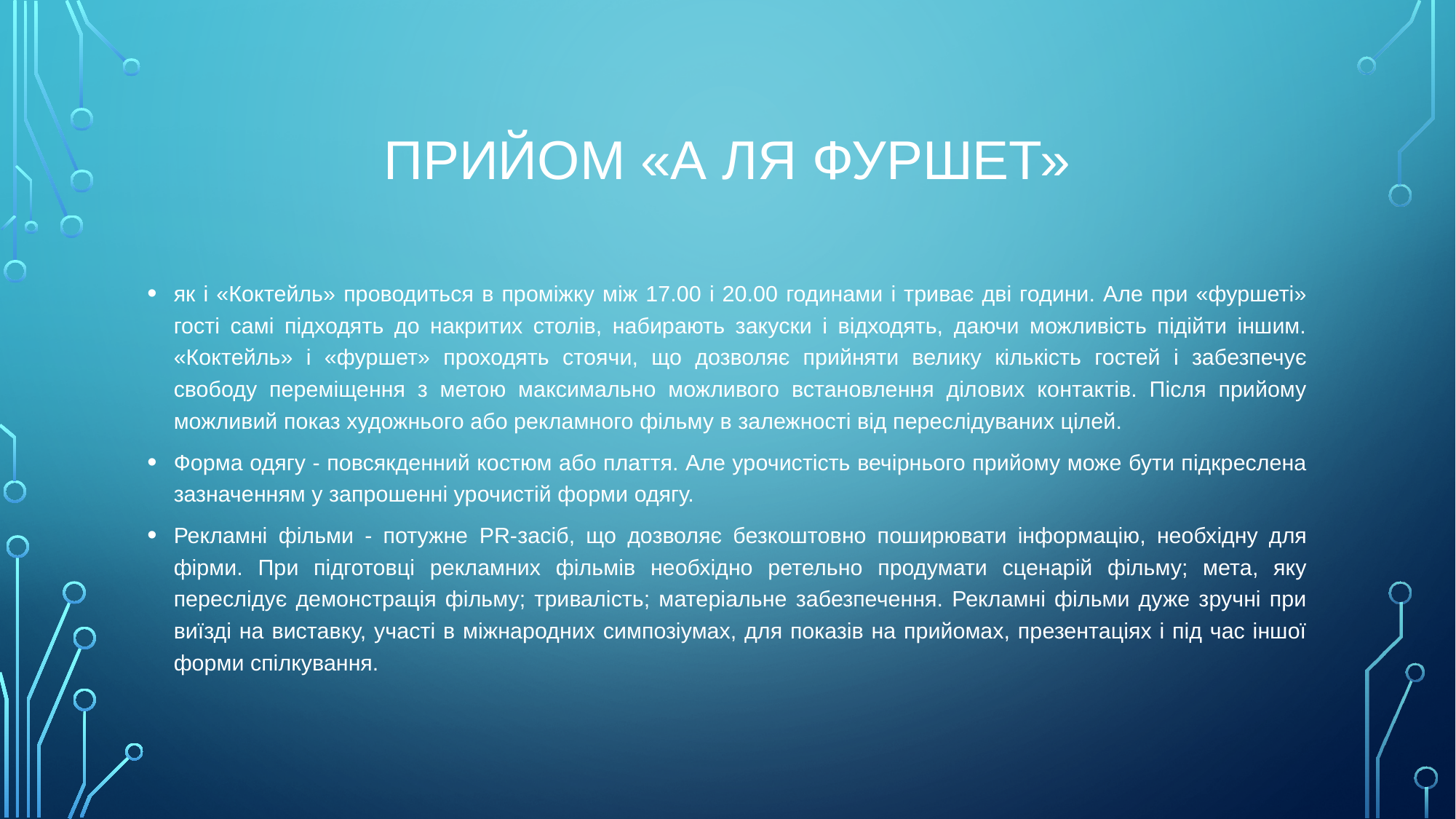

# Прийом «А ля фуршет»
як і «Коктейль» проводиться в проміжку між 17.00 і 20.00 годинами і триває дві години. Але при «фуршеті» гості самі підходять до накритих столів, набирають закуски і відходять, даючи можливість підійти іншим. «Коктейль» і «фуршет» проходять стоячи, що дозволяє прийняти велику кількість гостей і забезпечує свободу переміщення з метою максимально можливого встановлення ділових контактів. Після прийому можливий показ художнього або рекламного фільму в залежності від переслідуваних цілей.
Форма одягу - повсякденний костюм або плаття. Але урочистість вечірнього прийому може бути підкреслена зазначенням у запрошенні урочистій форми одягу.
Рекламні фільми - потужне PR-засіб, що дозволяє безкоштовно поширювати інформацію, необхідну для фірми. При підготовці рекламних фільмів необхідно ретельно продумати сценарій фільму; мета, яку переслідує демонстрація фільму; тривалість; матеріальне забезпечення. Рекламні фільми дуже зручні при виїзді на виставку, участі в міжнародних симпозіумах, для показів на прийомах, презентаціях і під час іншої форми спілкування.